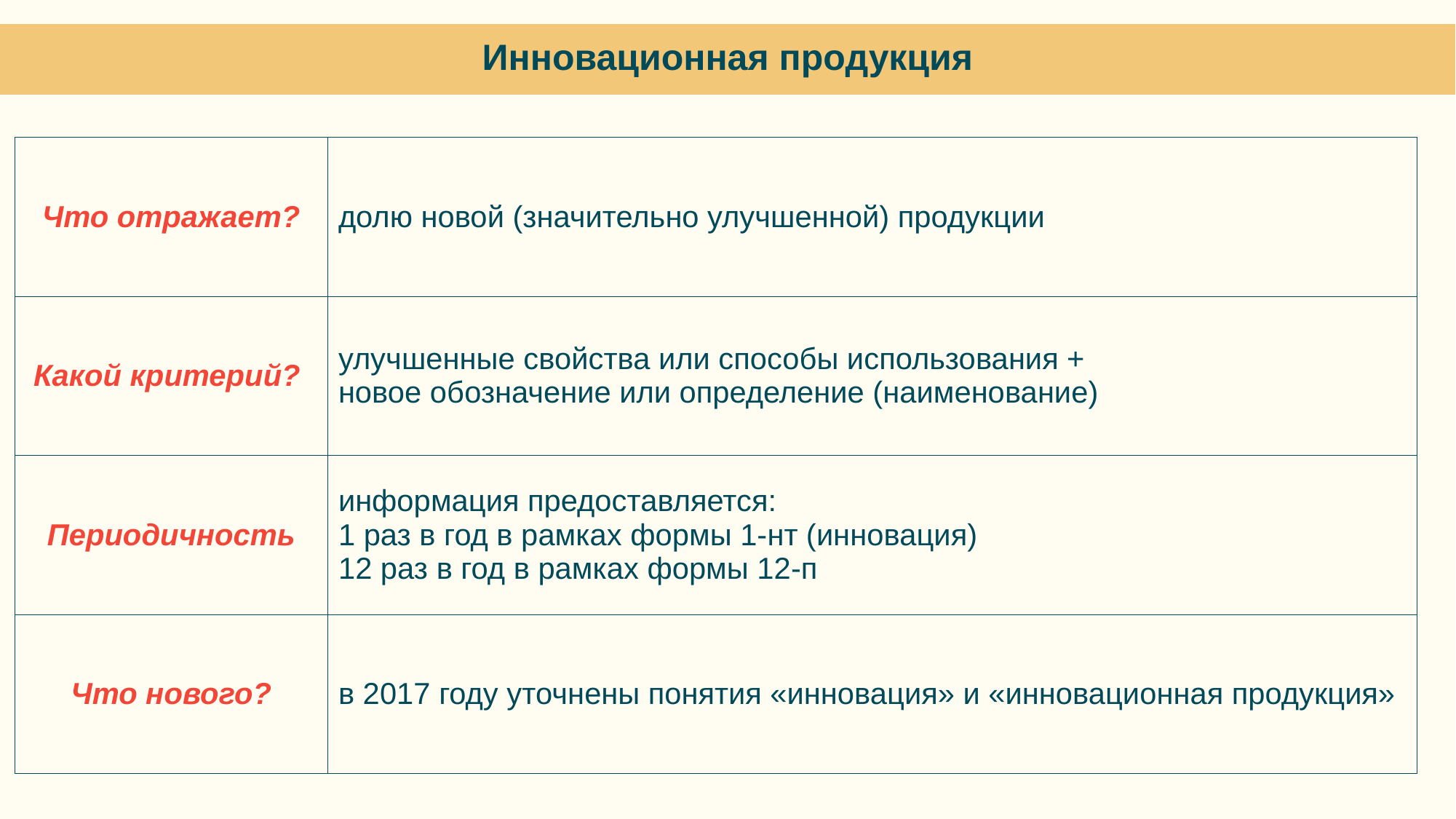

Инновационная продукция
| Что отражает? | долю новой (значительно улучшенной) продукции |
| --- | --- |
| Какой критерий? | улучшенные свойства или способы использования + новое обозначение или определение (наименование) |
| Периодичность | информация предоставляется: 1 раз в год в рамках формы 1-нт (инновация) 12 раз в год в рамках формы 12-п |
| Что нового? | в 2017 году уточнены понятия «инновация» и «инновационная продукция» |